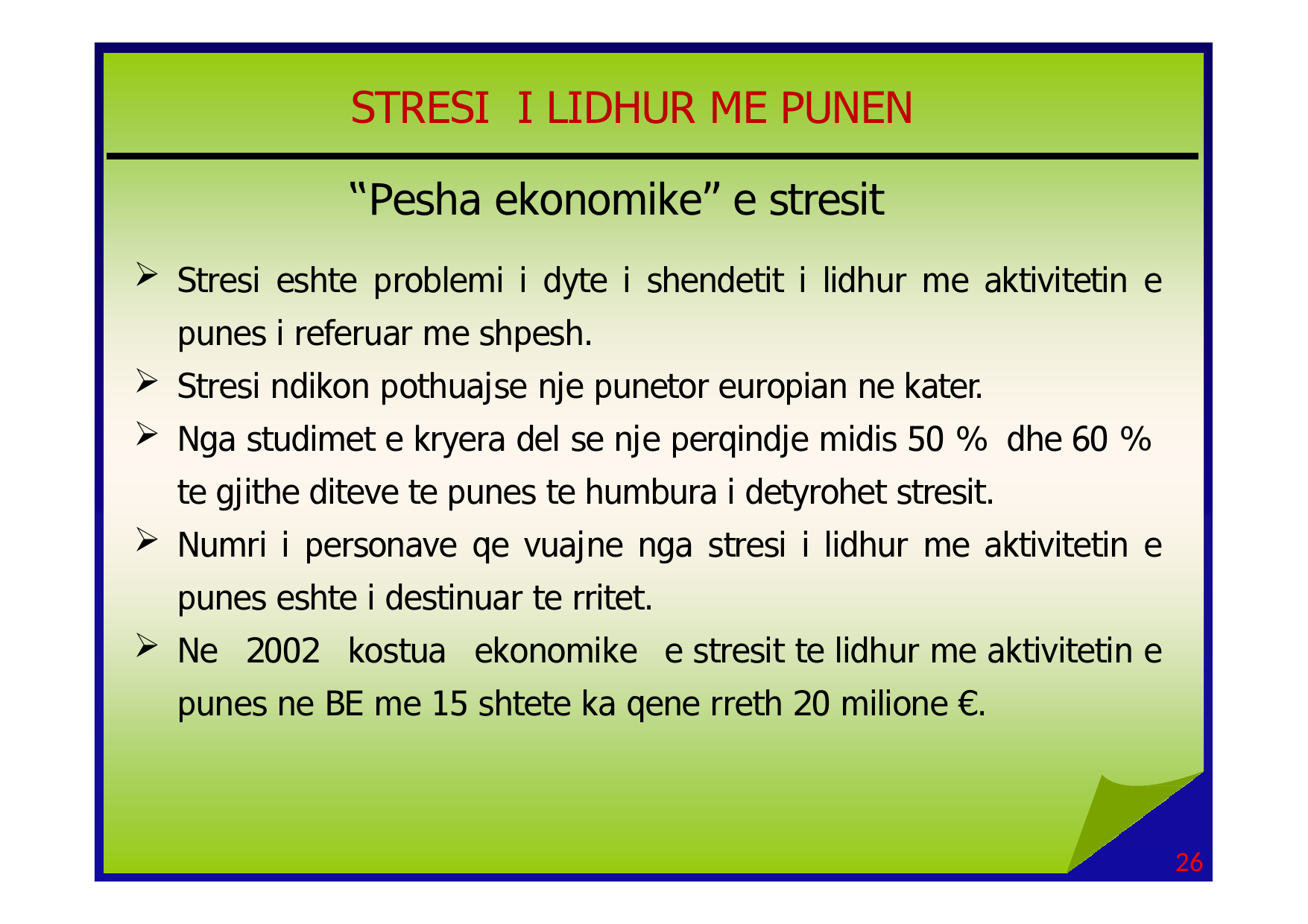

# STRESI  I LIDHUR ME PUNEN

“Pesha ekonomike” e stresit
Stresi eshte problemi i dyte i shendetit i lidhur me aktivitetin e punes i referuar me shpesh.
Stresi ndikon pothuajse nje punetor europian ne kater.
Nga studimet e kryera del se nje perqindje midis 50 %  dhe 60 %  te gjithe diteve te punes te humbura i detyrohet stresit.
Numri i personave qe vuajne nga stresi i lidhur me aktivitetin e punes eshte i destinuar te rritet.
Ne   2002   kostua   ekonomike   e stresit te lidhur me aktivitetin e punes ne BE me 15 shtete ka qene rreth 20 milione €.
26